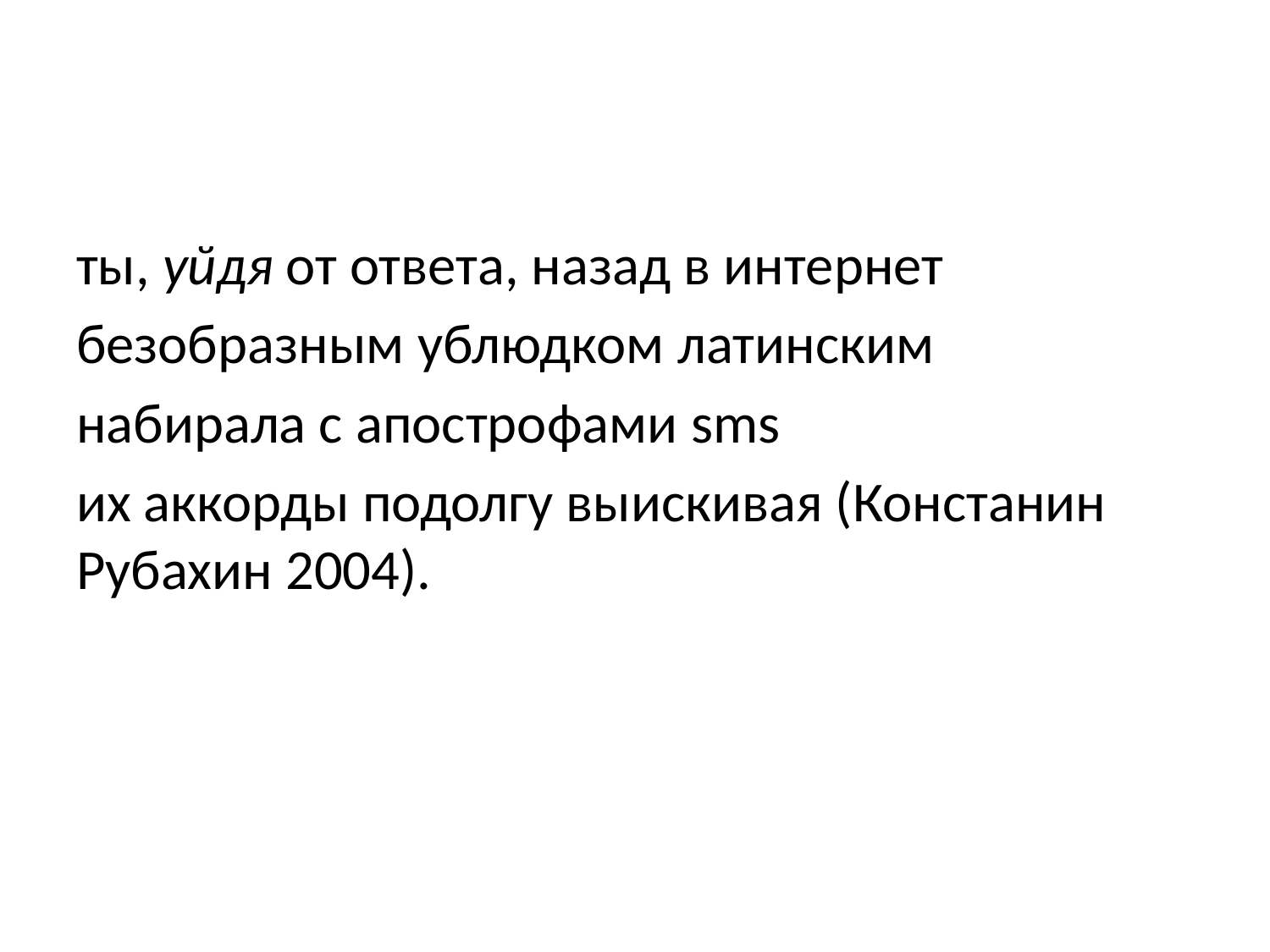

#
ты, уйдя от ответа, назад в интернет
безобразным ублюдком латинским
набирала с апострофами sms
их аккорды подолгу выискивая (Констанин Рубахин 2004).